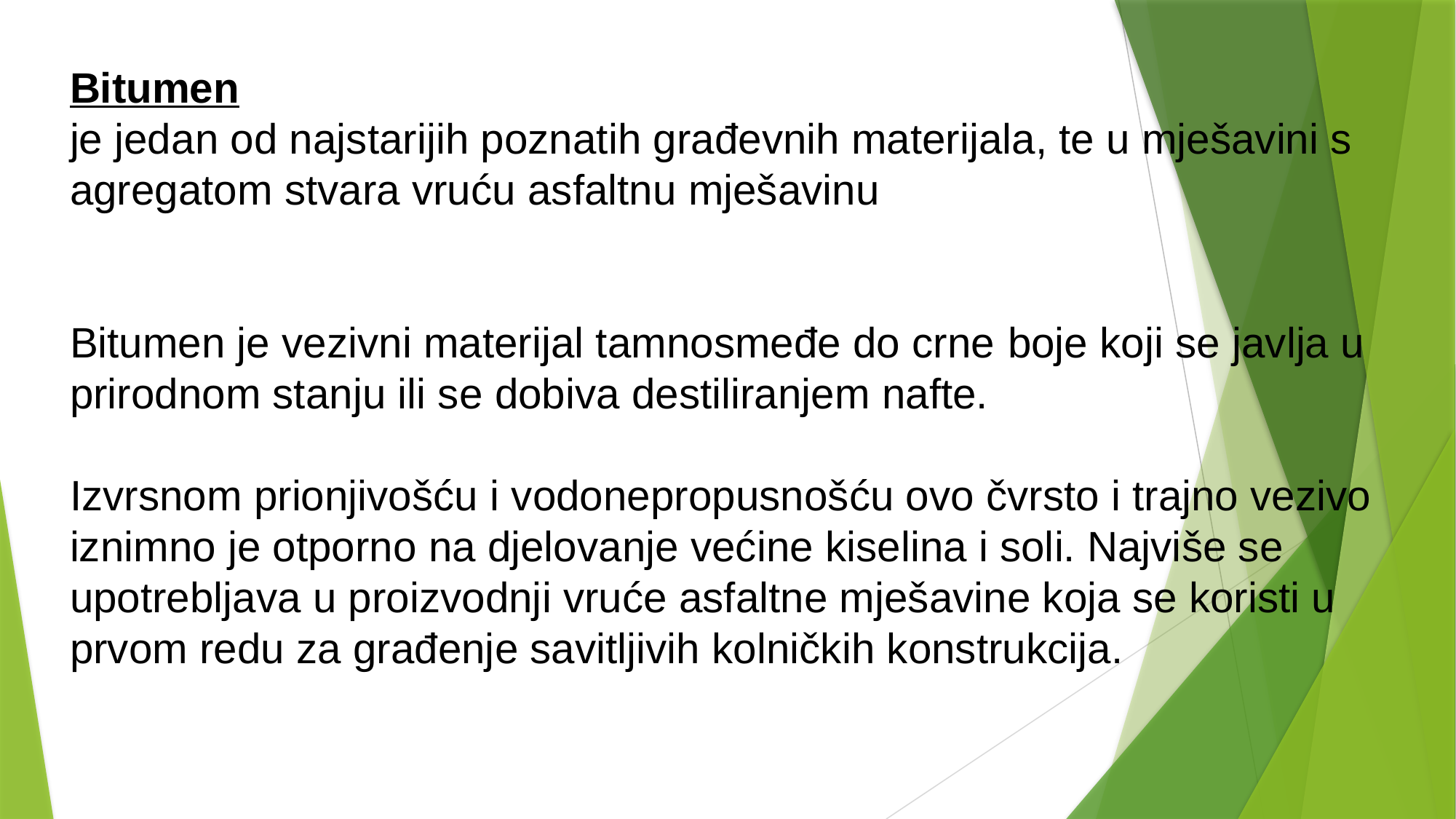

Bitumen
je jedan od najstarijih poznatih građevnih materijala, te u mješavini s agregatom stvara vruću asfaltnu mješavinu

Bitumen je vezivni materijal tamnosmeđe do crne boje koji se javlja u prirodnom stanju ili se dobiva destiliranjem nafte.

Izvrsnom prionjivošću i vodonepropusnošću ovo čvrsto i trajno vezivo iznimno je otporno na djelovanje većine kiselina i soli. Najviše se upotrebljava u proizvodnji vruće asfaltne mješavine koja se koristi u prvom redu za građenje savitljivih kolničkih konstrukcija.